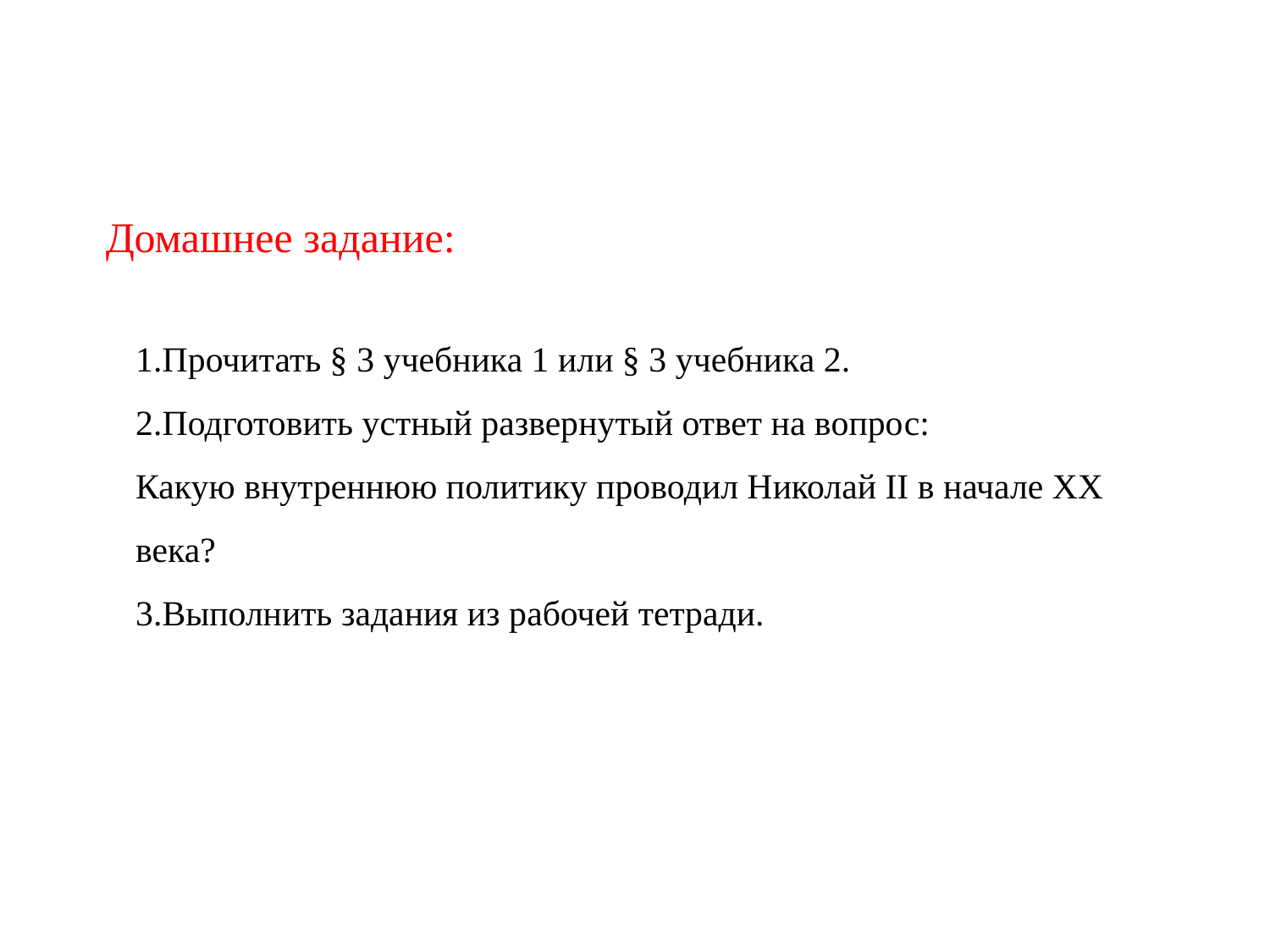

Домашнее задание:
Прочитать § 3 учебника 1 или § 3 учебника 2.
Подготовить устный развернутый ответ на вопрос:
Какую внутреннюю политику проводил Николай II в начале XX
века?
Выполнить задания из рабочей тетради.